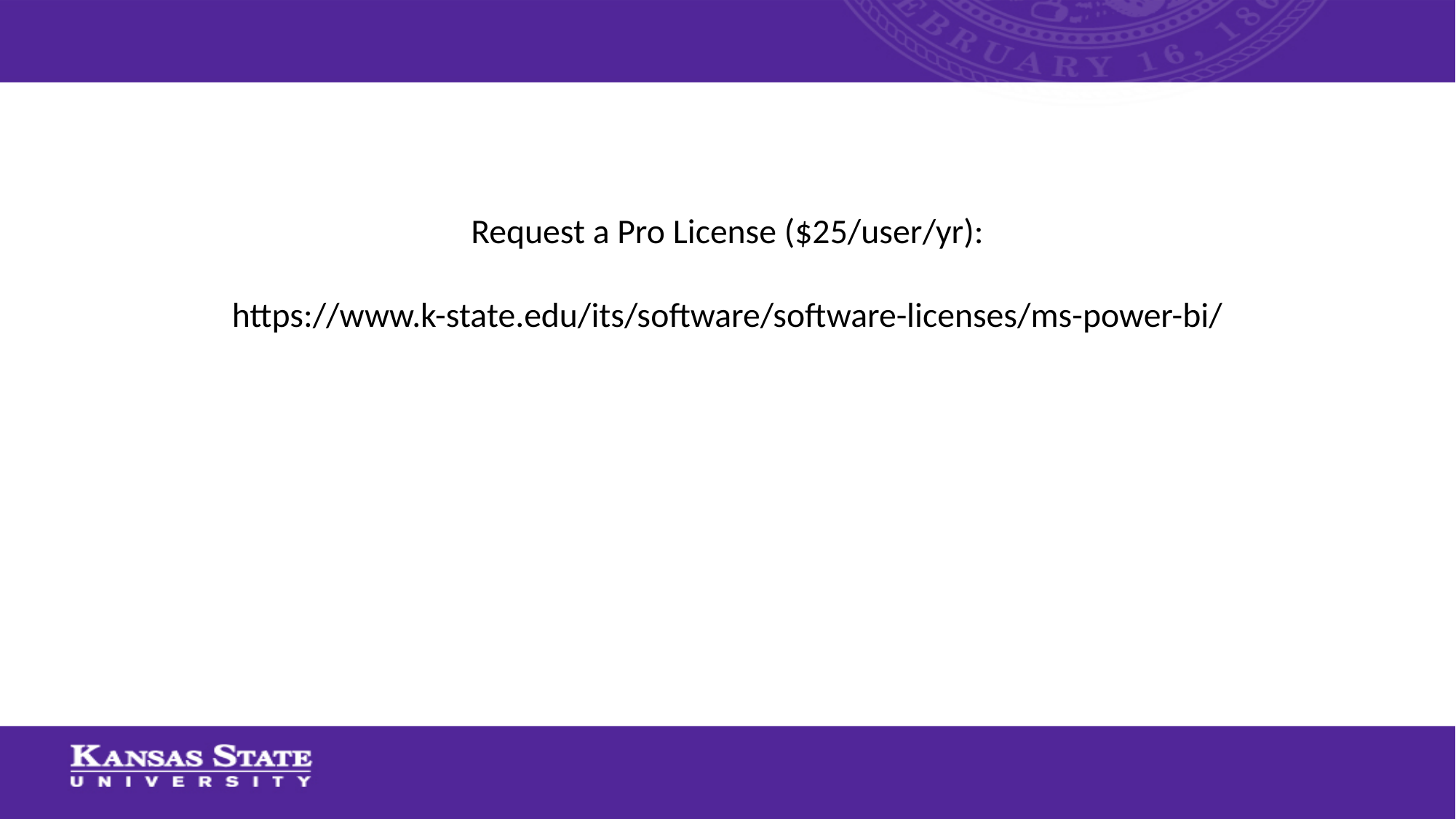

# Request a Pro License ($25/user/yr): https://www.k-state.edu/its/software/software-licenses/ms-power-bi/